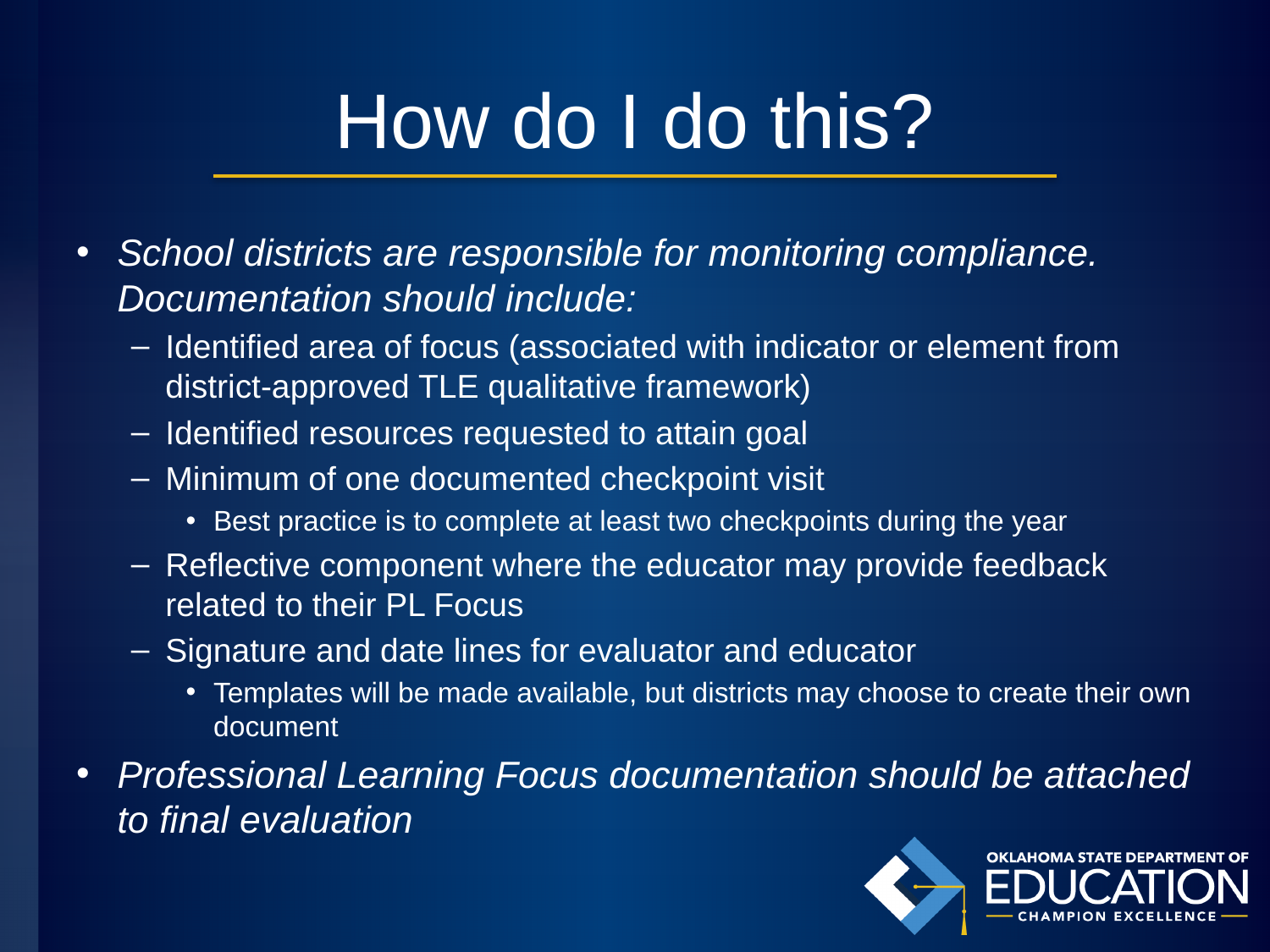

# How do I do this?
School districts are responsible for monitoring compliance.  Documentation should include:
Identified area of focus (associated with indicator or element from district-approved TLE qualitative framework)
Identified resources requested to attain goal
Minimum of one documented checkpoint visit
Best practice is to complete at least two checkpoints during the year
Reflective component where the educator may provide feedback related to their PL Focus
Signature and date lines for evaluator and educator
Templates will be made available, but districts may choose to create their own document
Professional Learning Focus documentation should be attached to final evaluation